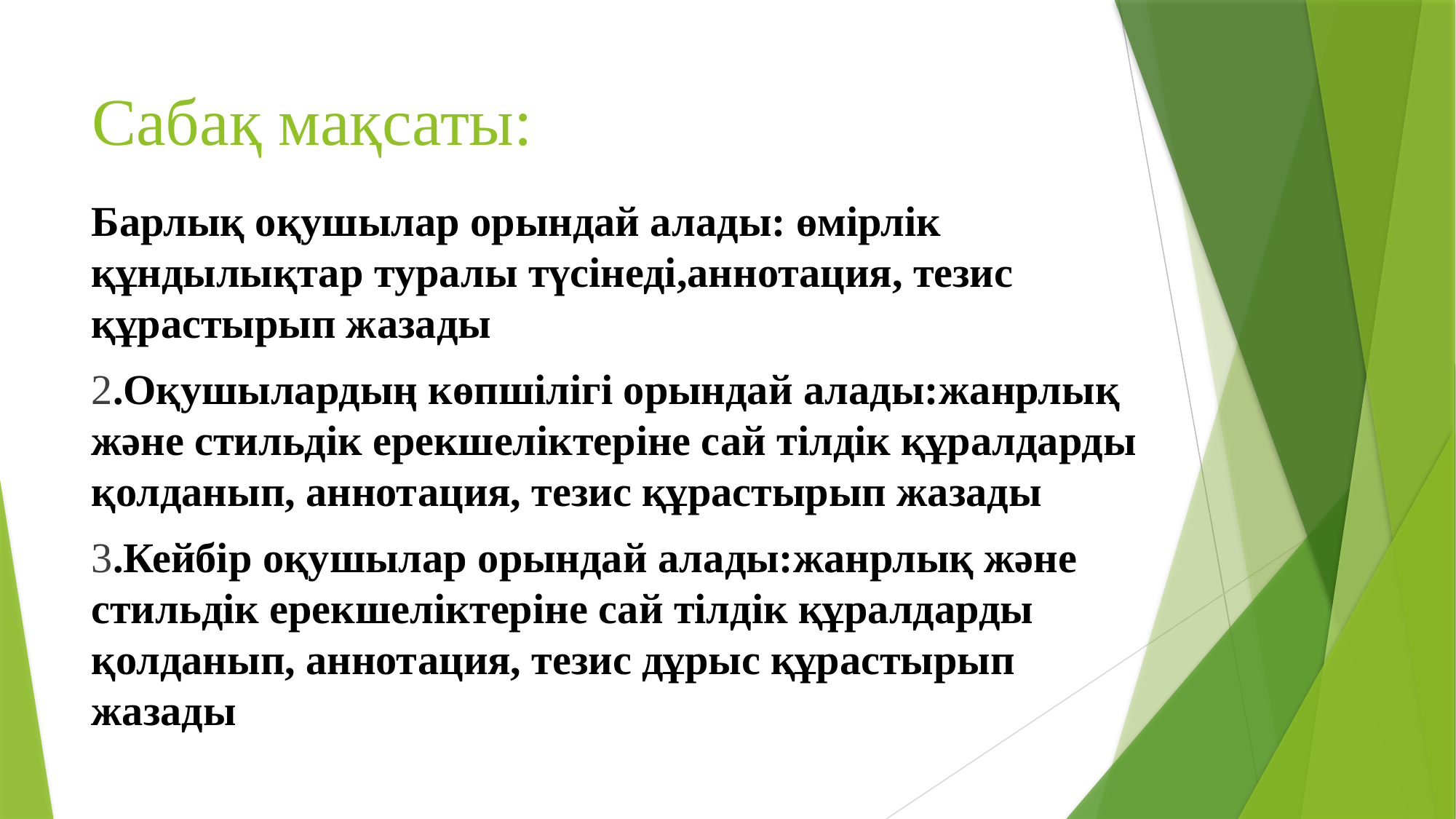

# Сабақ мақсаты:
Барлық оқушылар орындай алады: өмірлік құндылықтар туралы түсінеді,аннотация, тезис құрастырып жазады
2.Оқушылардың көпшілігі орындай алады:жанрлық және стильдік ерекшеліктеріне сай тілдік құралдарды  қолданып, аннотация, тезис құрастырып жазады
3.Кейбір оқушылар орындай алады:жанрлық және стильдік ерекшеліктеріне сай тілдік құралдарды қолданып, аннотация, тезис дұрыс құрастырып жазады